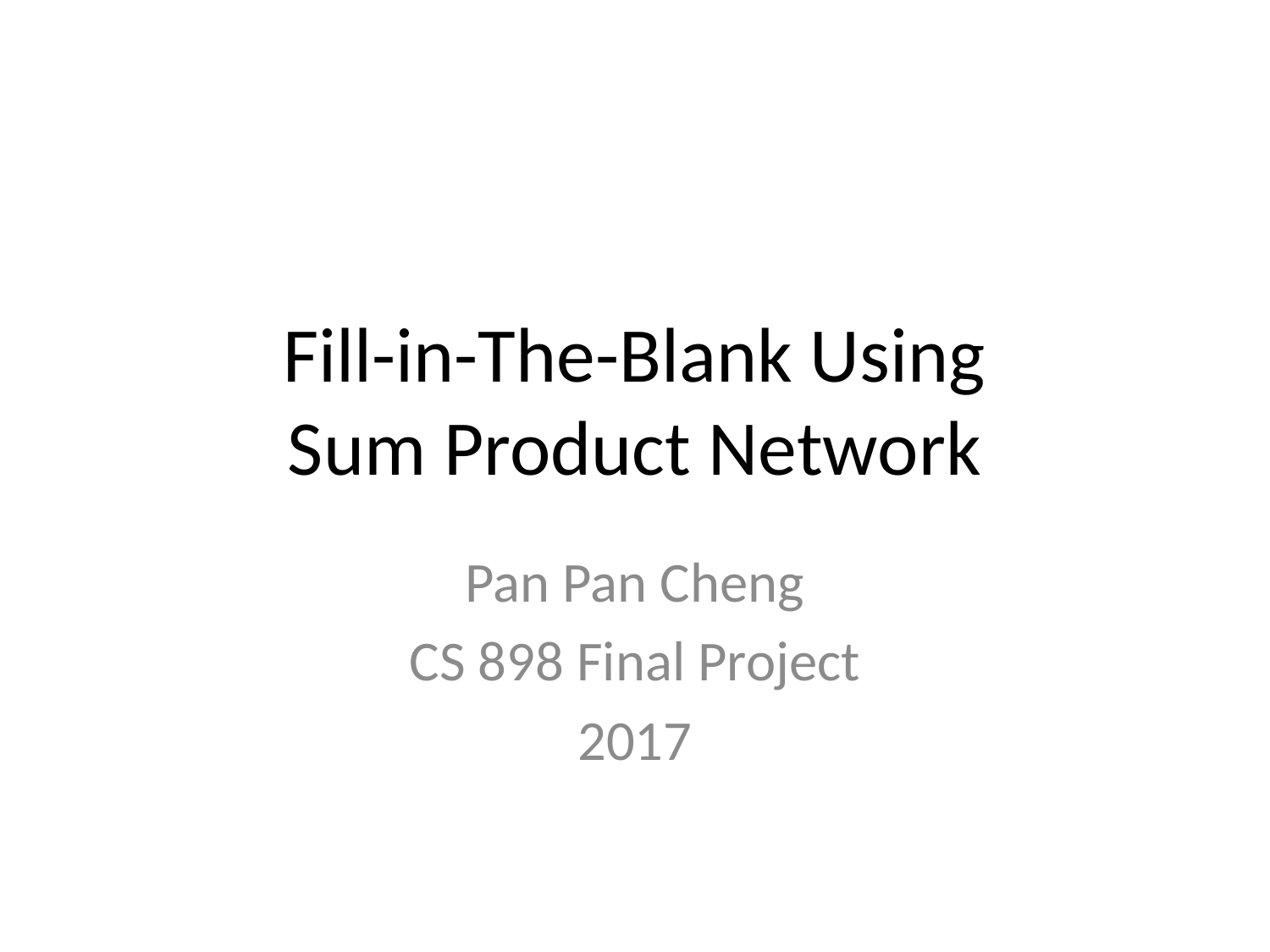

# Fill-in-The-Blank Using Sum Product Network
Pan Pan Cheng
CS 898 Final Project
2017